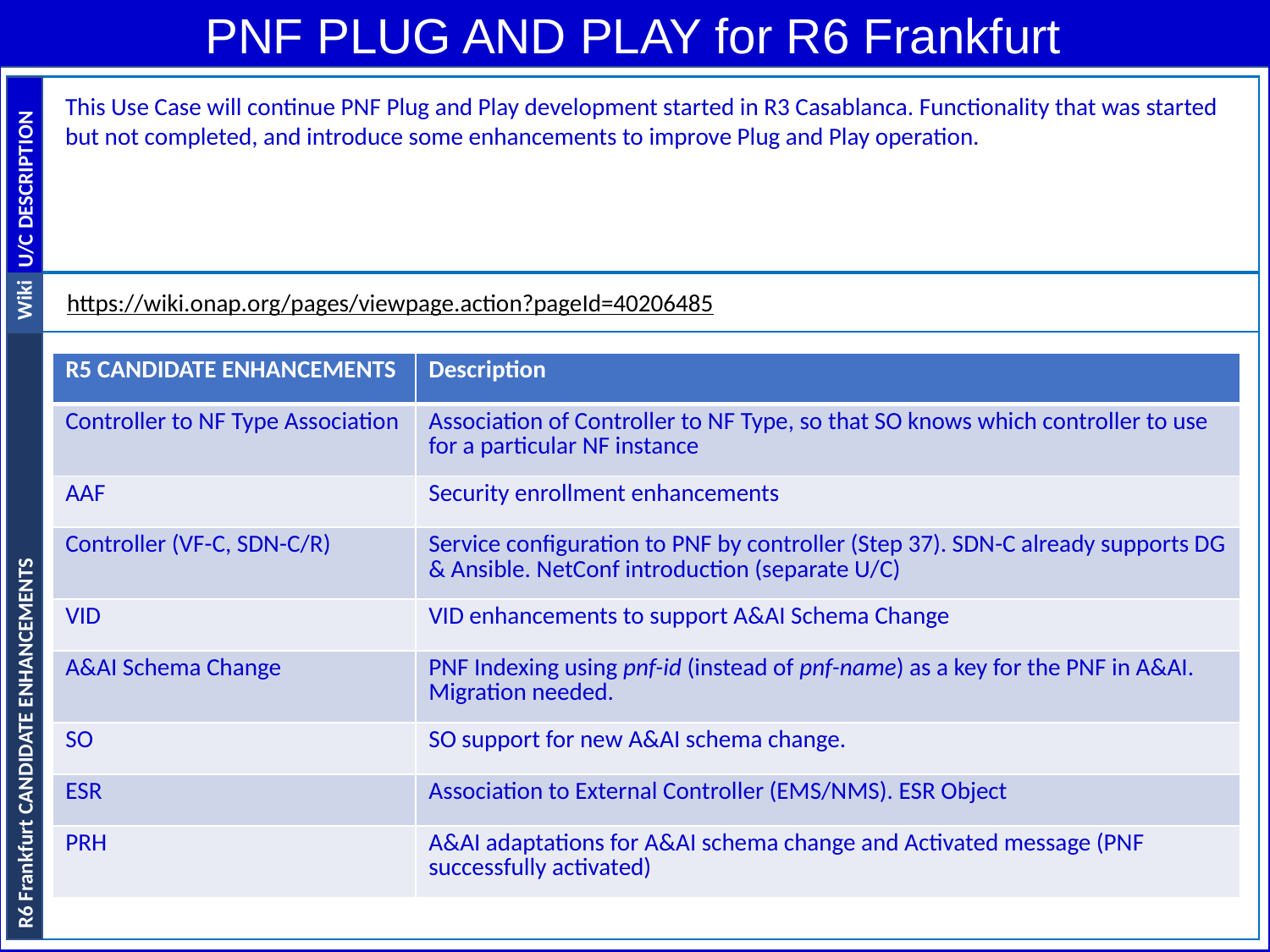

PNF PLUG AND PLAY for R6 Frankfurt

U/C DESCRIPTION

This Use Case will continue PNF Plug and Play development started in R3 Casablanca. Functionality that was started but not completed, and introduce some enhancements to improve Plug and Play operation.

Wiki

https://wiki.onap.org/pages/viewpage.action?pageId=40206485

R6 Frankfurt CANDIDATE ENHANCEMENTS
| R5 CANDIDATE ENHANCEMENTS | Description |
| --- | --- |
| Controller to NF Type Association | Association of Controller to NF Type, so that SO knows which controller to use for a particular NF instance |
| AAF | Security enrollment enhancements |
| Controller (VF-C, SDN-C/R) | Service configuration to PNF by controller (Step 37). SDN-C already supports DG & Ansible. NetConf introduction (separate U/C) |
| VID | VID enhancements to support A&AI Schema Change |
| A&AI Schema Change | PNF Indexing using pnf-id (instead of pnf-name) as a key for the PNF in A&AI. Migration needed. |
| SO | SO support for new A&AI schema change. |
| ESR | Association to External Controller (EMS/NMS). ESR Object |
| PRH | A&AI adaptations for A&AI schema change and Activated message (PNF successfully activated) |